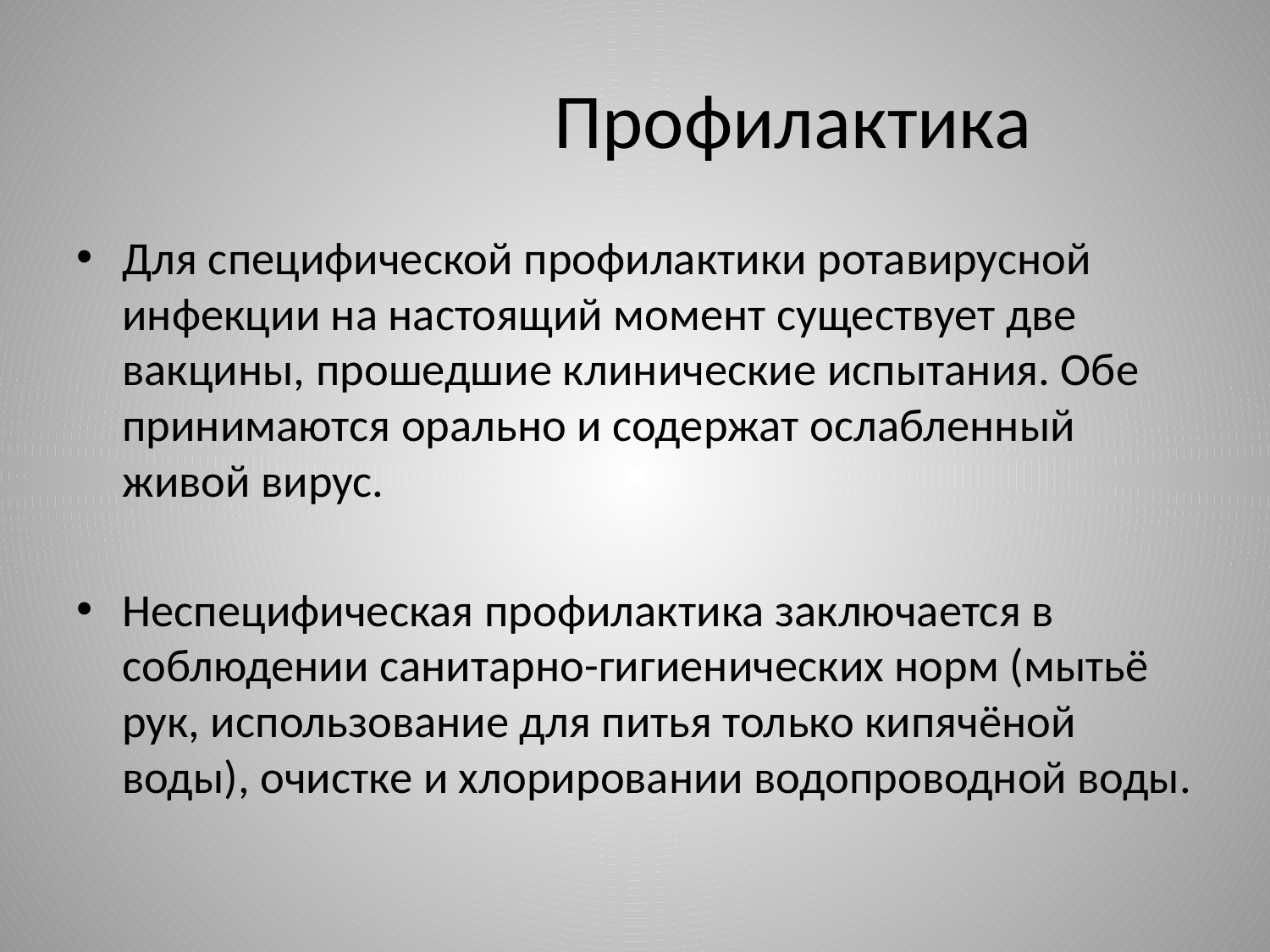

# Профилактика
Для специфической профилактики ротавирусной инфекции на настоящий момент существует две вакцины, прошедшие клинические испытания. Обе принимаются орально и содержат ослабленный живой вирус.

Неспецифическая профилактика заключается в соблюдении санитарно-гигиенических норм (мытьё рук, использование для питья только кипячёной воды), очистке и хлорировании водопроводной воды.